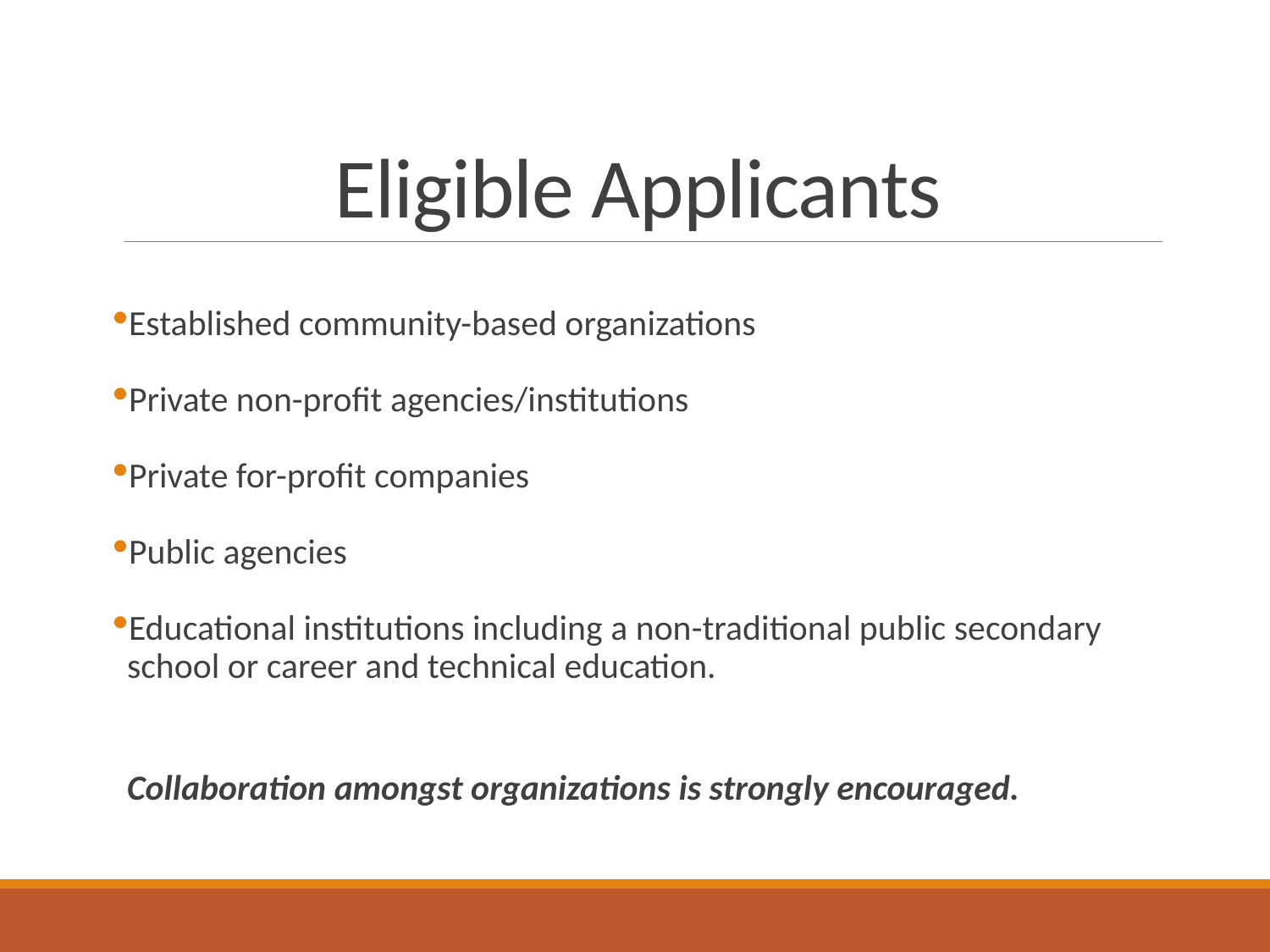

# Eligible Applicants

Established community-based organizations

Private non-profit agencies/institutions

Private for-profit companies

Public agencies

Educational institutions including a non-traditional public secondary school or career and technical education.

Collaboration amongst organizations is strongly encouraged.